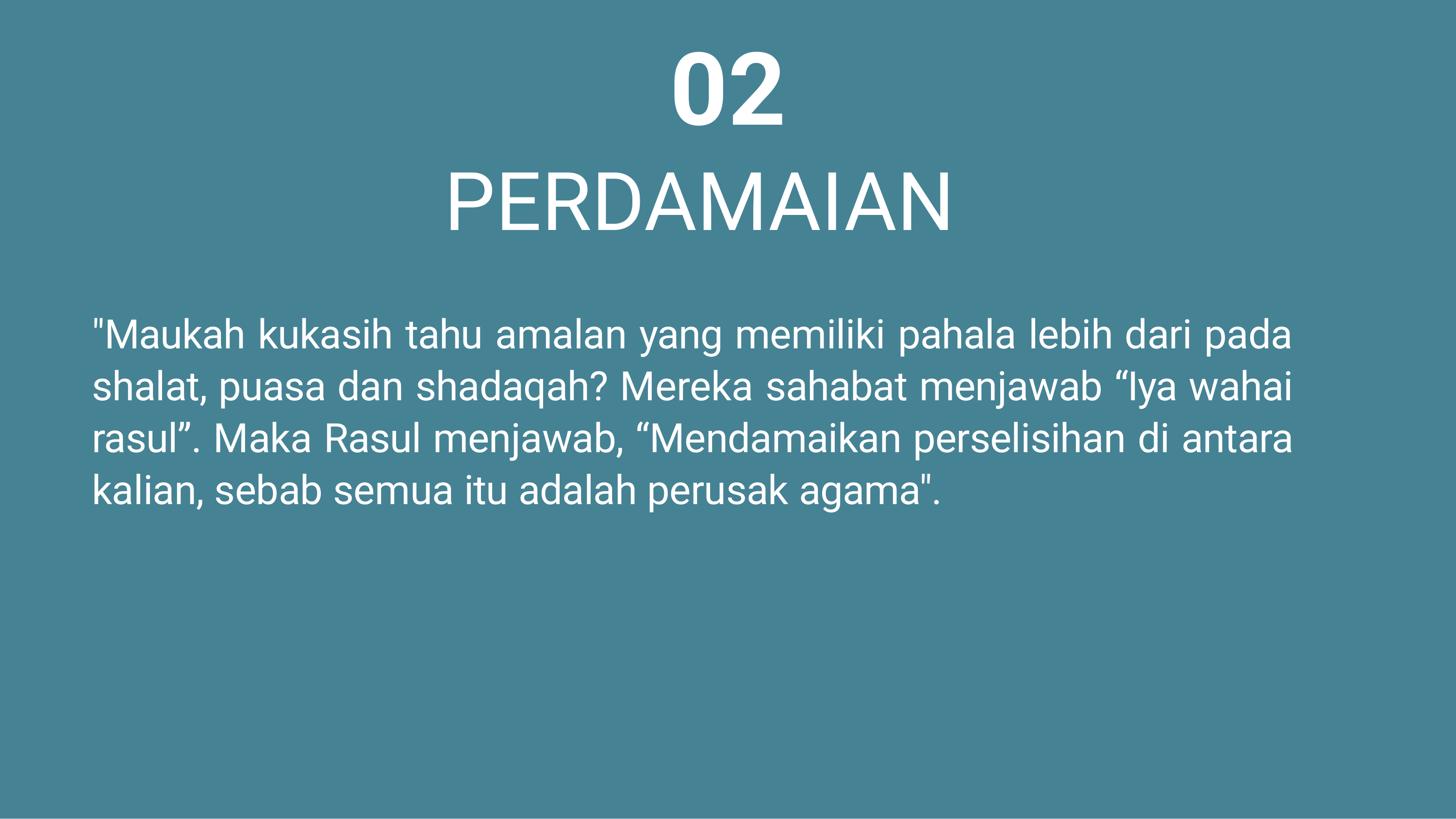

# 02
PERDAMAIAN
"Maukah kukasih tahu amalan yang memiliki pahala lebih dari pada  shalat, puasa dan shadaqah? Mereka sahabat menjawab “Iya wahai  rasul”. Maka Rasul menjawab, “Mendamaikan perselisihan di antara  kalian, sebab semua itu adalah perusak agama".